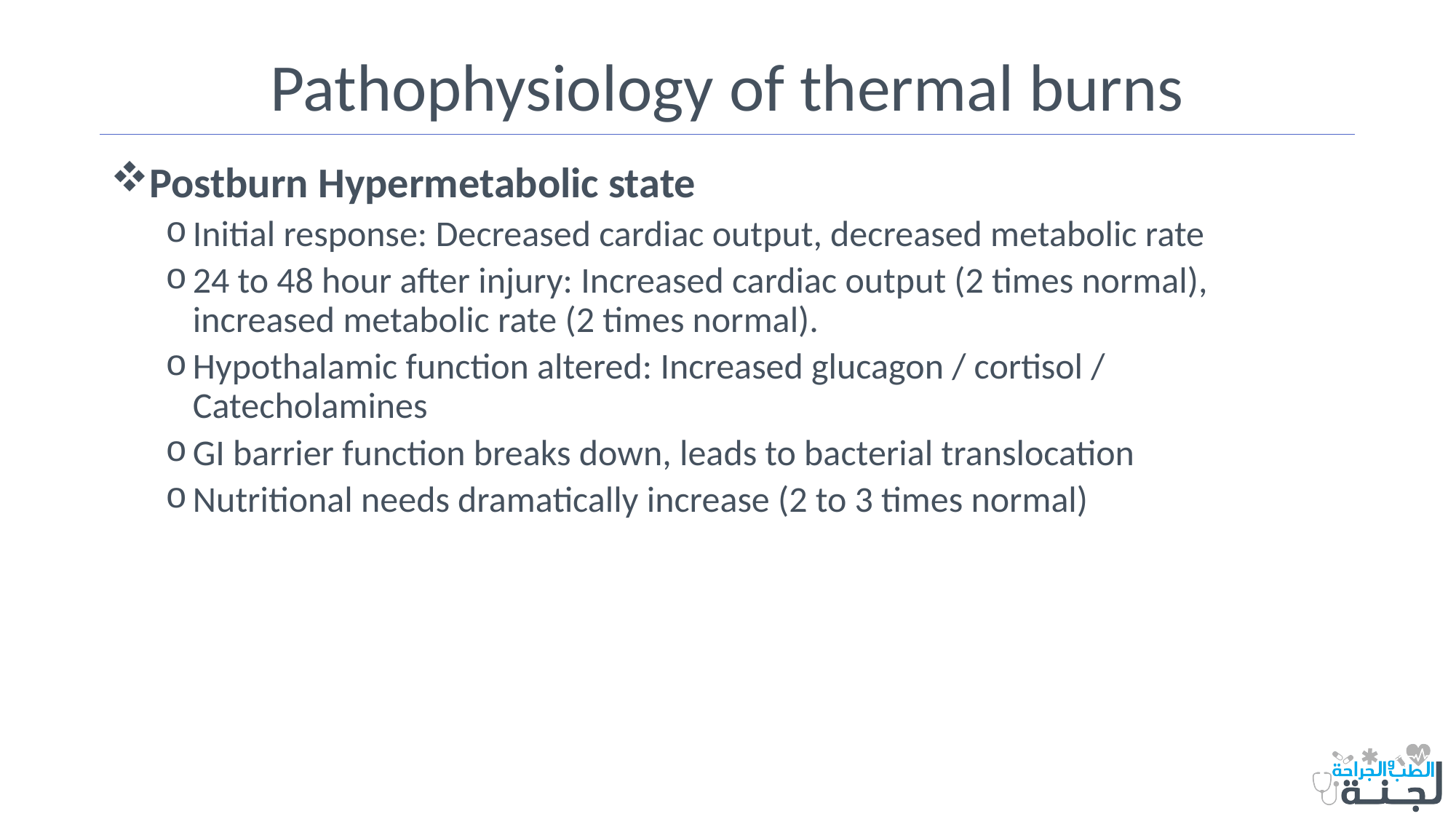

# Pathophysiology of thermal burns
Postburn Hypermetabolic state
Initial response: Decreased cardiac output, decreased metabolic rate
24 to 48 hour after injury: Increased cardiac output (2 times normal), increased metabolic rate (2 times normal).
Hypothalamic function altered: Increased glucagon / cortisol / Catecholamines
GI barrier function breaks down, leads to bacterial translocation
Nutritional needs dramatically increase (2 to 3 times normal)